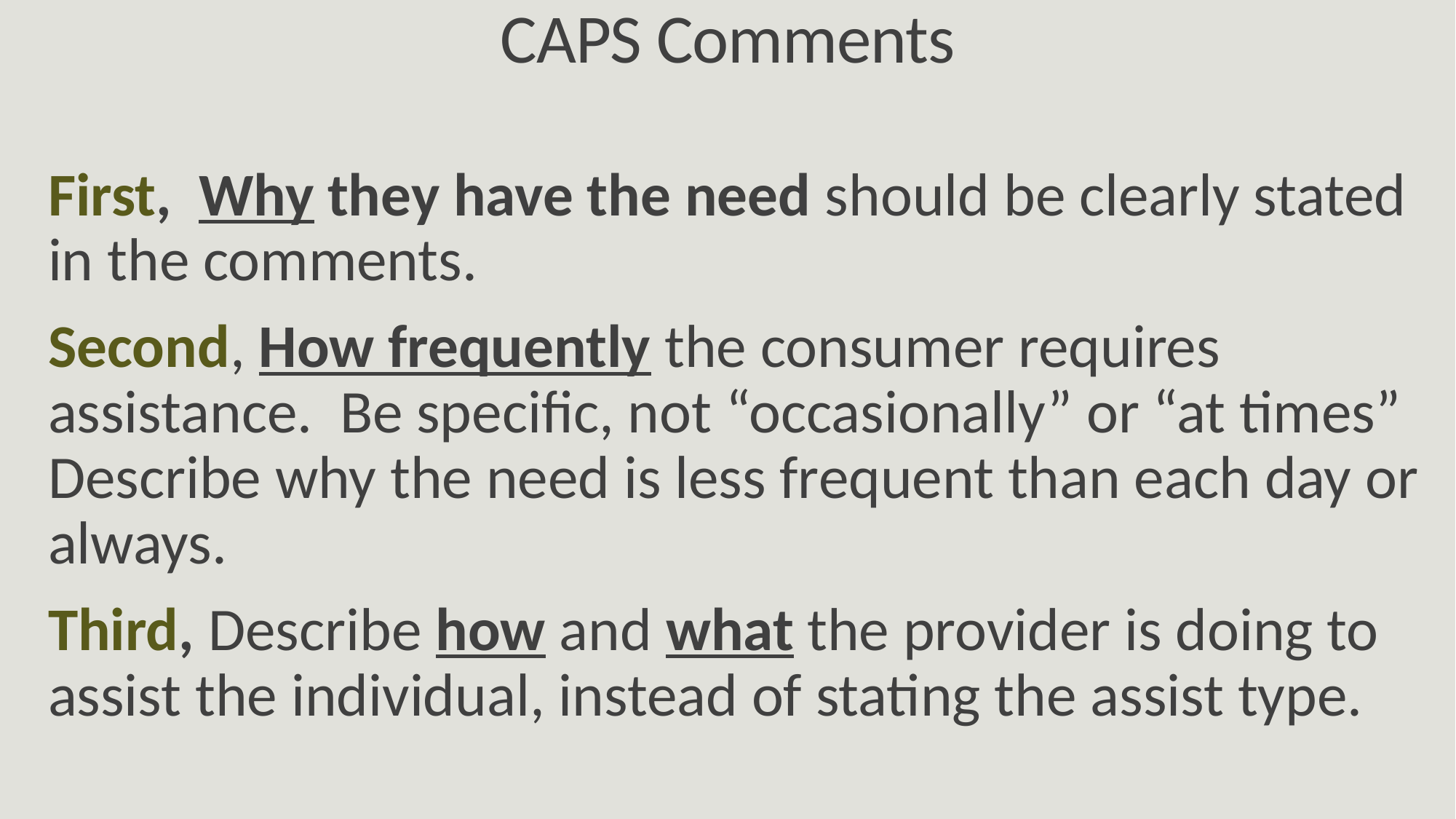

CAPS Comments
First,  Why they have the need should be clearly stated in the comments.
Second, How frequently the consumer requires assistance.  Be specific, not “occasionally” or “at times”  Describe why the need is less frequent than each day or always.
Third, Describe how and what the provider is doing to assist the individual, instead of stating the assist type.